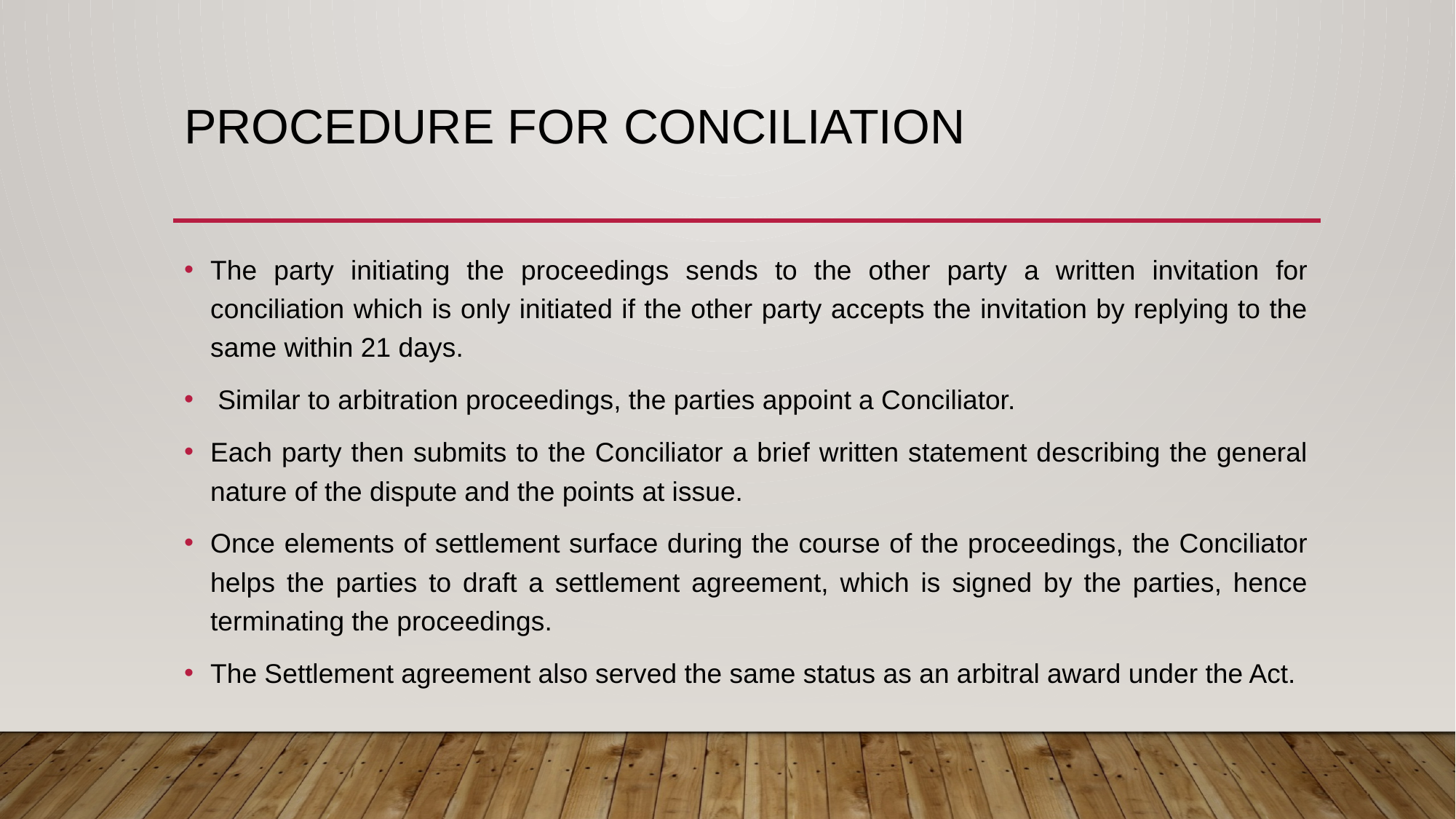

# PROCEDURE FOR CONCILIATION
The party initiating the proceedings sends to the other party a written invitation for conciliation which is only initiated if the other party accepts the invitation by replying to the same within 21 days.
 Similar to arbitration proceedings, the parties appoint a Conciliator.
Each party then submits to the Conciliator a brief written statement describing the general nature of the dispute and the points at issue.
Once elements of settlement surface during the course of the proceedings, the Conciliator helps the parties to draft a settlement agreement, which is signed by the parties, hence terminating the proceedings.
The Settlement agreement also served the same status as an arbitral award under the Act.